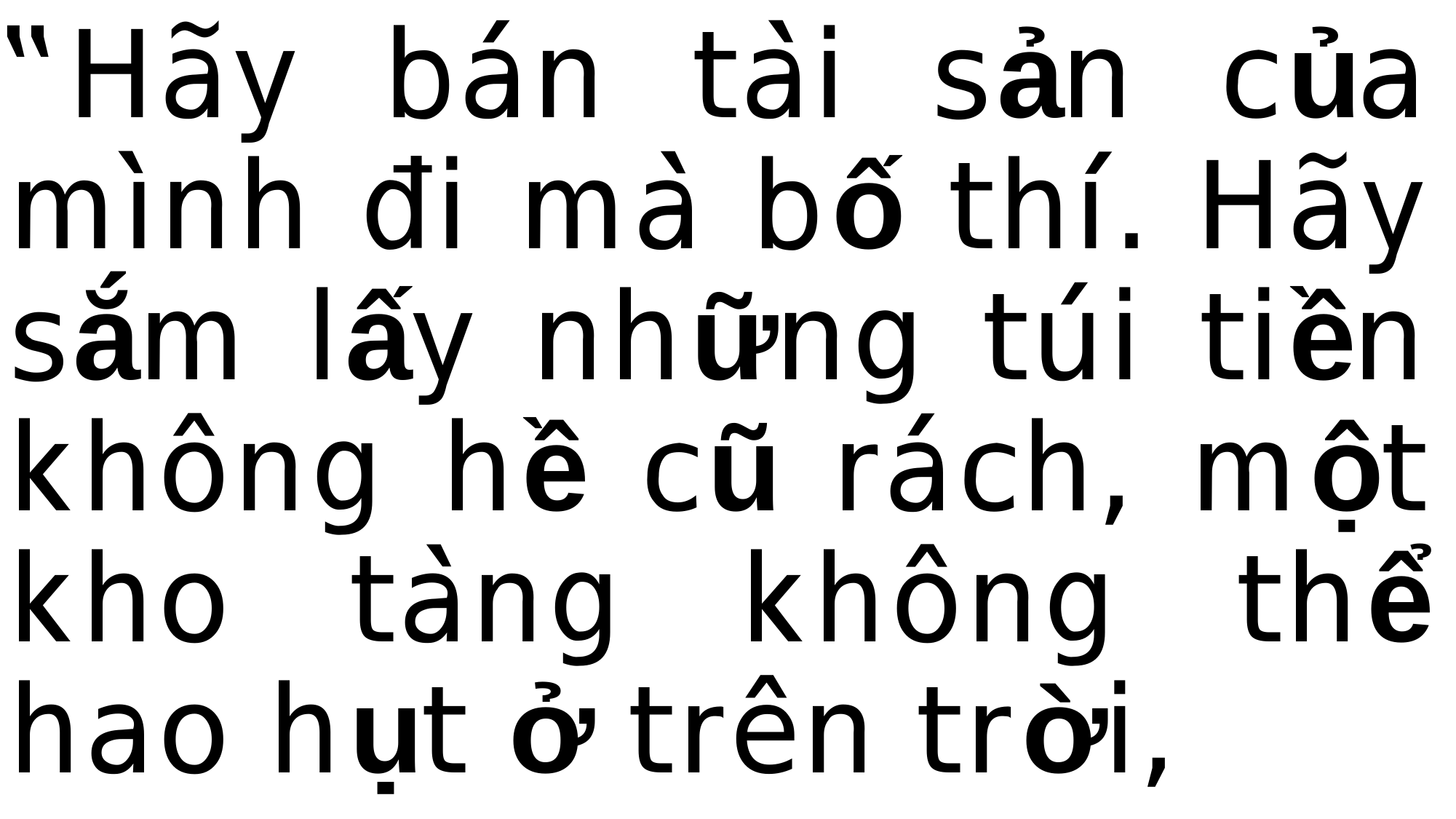

# “Hãy bán tài sản của mình đi mà bố thí. Hãy sắm lấy những túi tiền không hề cũ rách, một kho tàng không thể hao hụt ở trên trời,